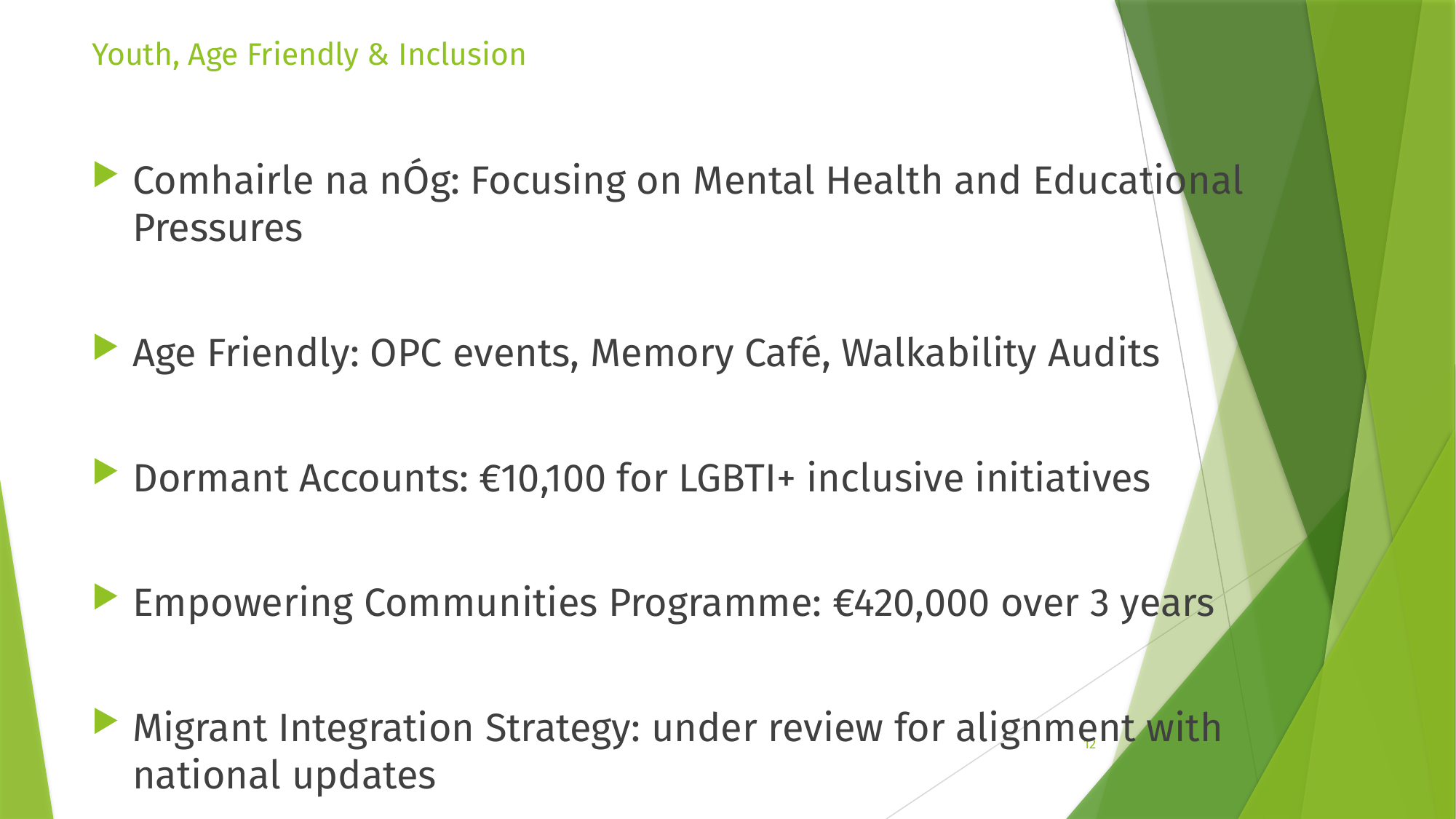

# Youth, Age Friendly & Inclusion
Comhairle na nÓg: Focusing on Mental Health and Educational Pressures

Age Friendly: OPC events, Memory Café, Walkability Audits

Dormant Accounts: €10,100 for LGBTI+ inclusive initiatives

Empowering Communities Programme: €420,000 over 3 years

Migrant Integration Strategy: under review for alignment with national updates
12